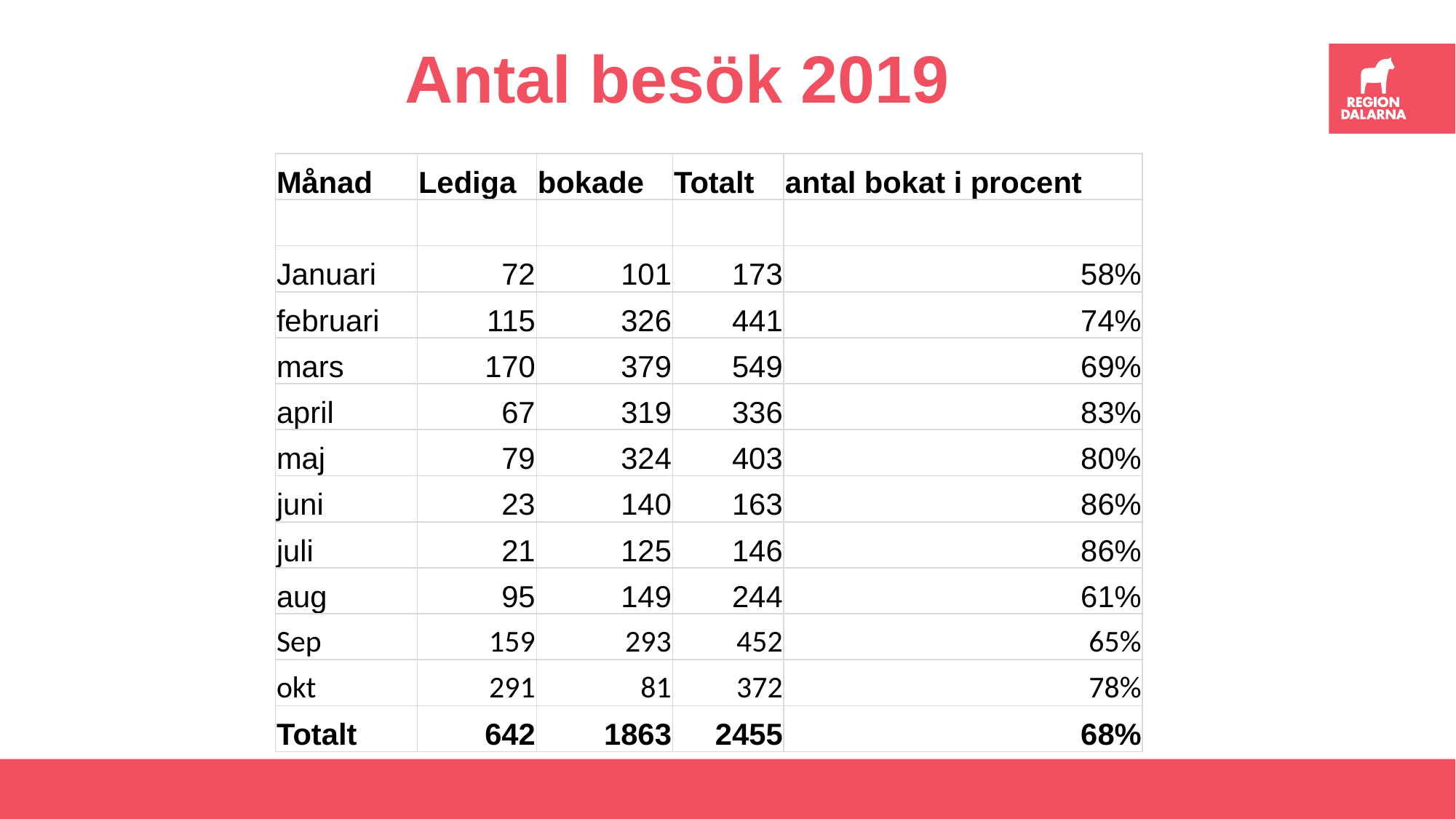

# Antal besök 2019
| Månad | Lediga | bokade | Totalt | antal bokat i procent |
| --- | --- | --- | --- | --- |
|  |  |  |  |  |
| Januari | 72 | 101 | 173 | 58% |
| februari | 115 | 326 | 441 | 74% |
| mars | 170 | 379 | 549 | 69% |
| april | 67 | 319 | 336 | 83% |
| maj | 79 | 324 | 403 | 80% |
| juni | 23 | 140 | 163 | 86% |
| juli | 21 | 125 | 146 | 86% |
| aug | 95 | 149 | 244 | 61% |
| Sep | 159 | 293 | 452 | 65% |
| okt | 291 | 81 | 372 | 78% |
| Totalt | 642 | 1863 | 2455 | 68% |